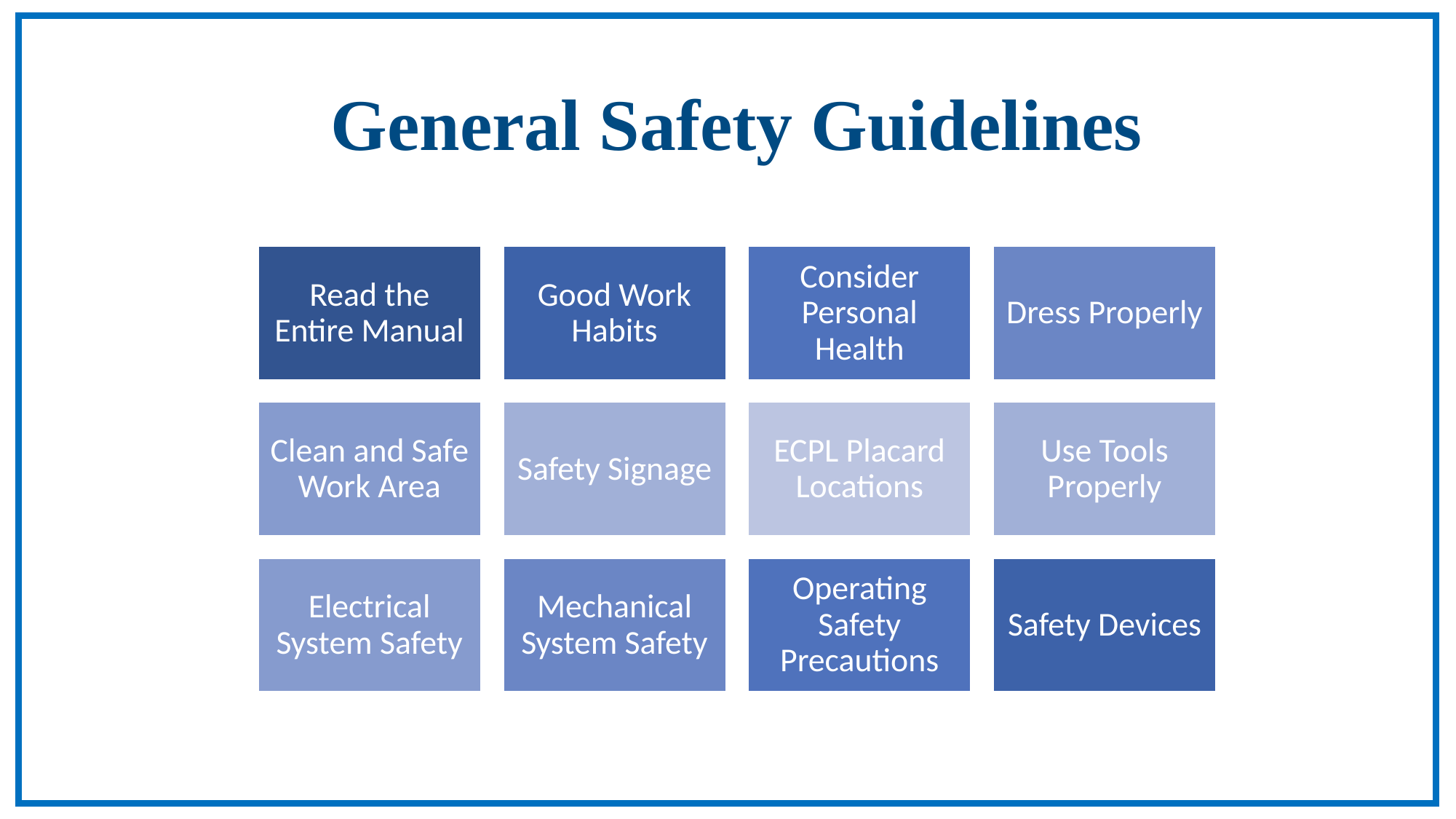

General Safety Guidelines
Read the Entire Manual
Good Work Habits
Consider Personal Health
Dress Properly
Clean and Safe Work Area
Safety Signage
ECPL Placard Locations
Use Tools Properly
Electrical System Safety
Mechanical System Safety
Operating Safety Precautions
Safety Devices